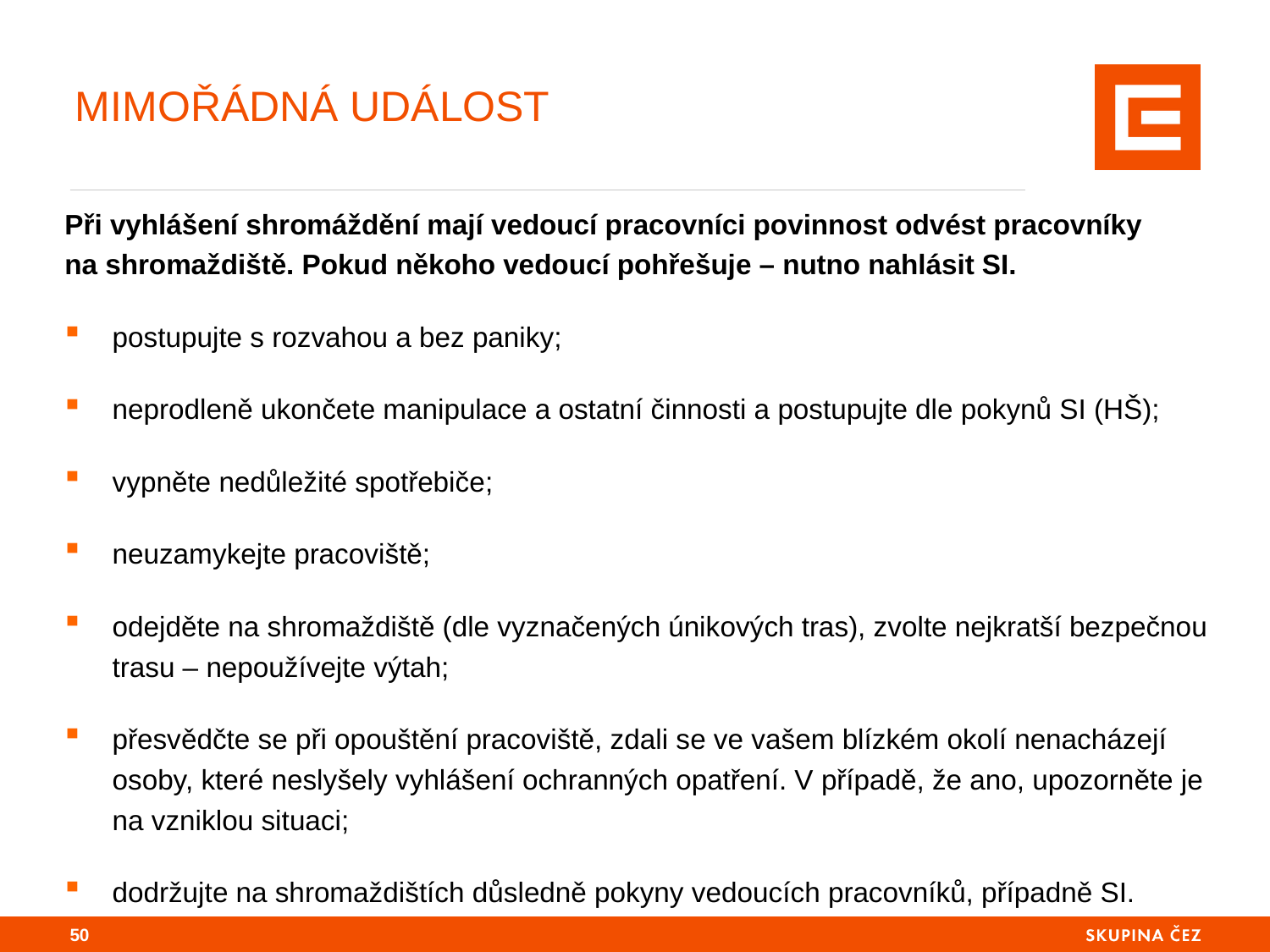

# MIMOŘÁDNÁ UDÁLOST
Při vyhlášení shromáždění mají vedoucí pracovníci povinnost odvést pracovníky
na shromaždiště. Pokud někoho vedoucí pohřešuje – nutno nahlásit SI.
postupujte s rozvahou a bez paniky;
neprodleně ukončete manipulace a ostatní činnosti a postupujte dle pokynů SI (HŠ);
vypněte nedůležité spotřebiče;
neuzamykejte pracoviště;
odejděte na shromaždiště (dle vyznačených únikových tras), zvolte nejkratší bezpečnou trasu – nepoužívejte výtah;
přesvědčte se při opouštění pracoviště, zdali se ve vašem blízkém okolí nenacházejí osoby, které neslyšely vyhlášení ochranných opatření. V případě, že ano, upozorněte je na vzniklou situaci;
dodržujte na shromaždištích důsledně pokyny vedoucích pracovníků, případně SI.

50